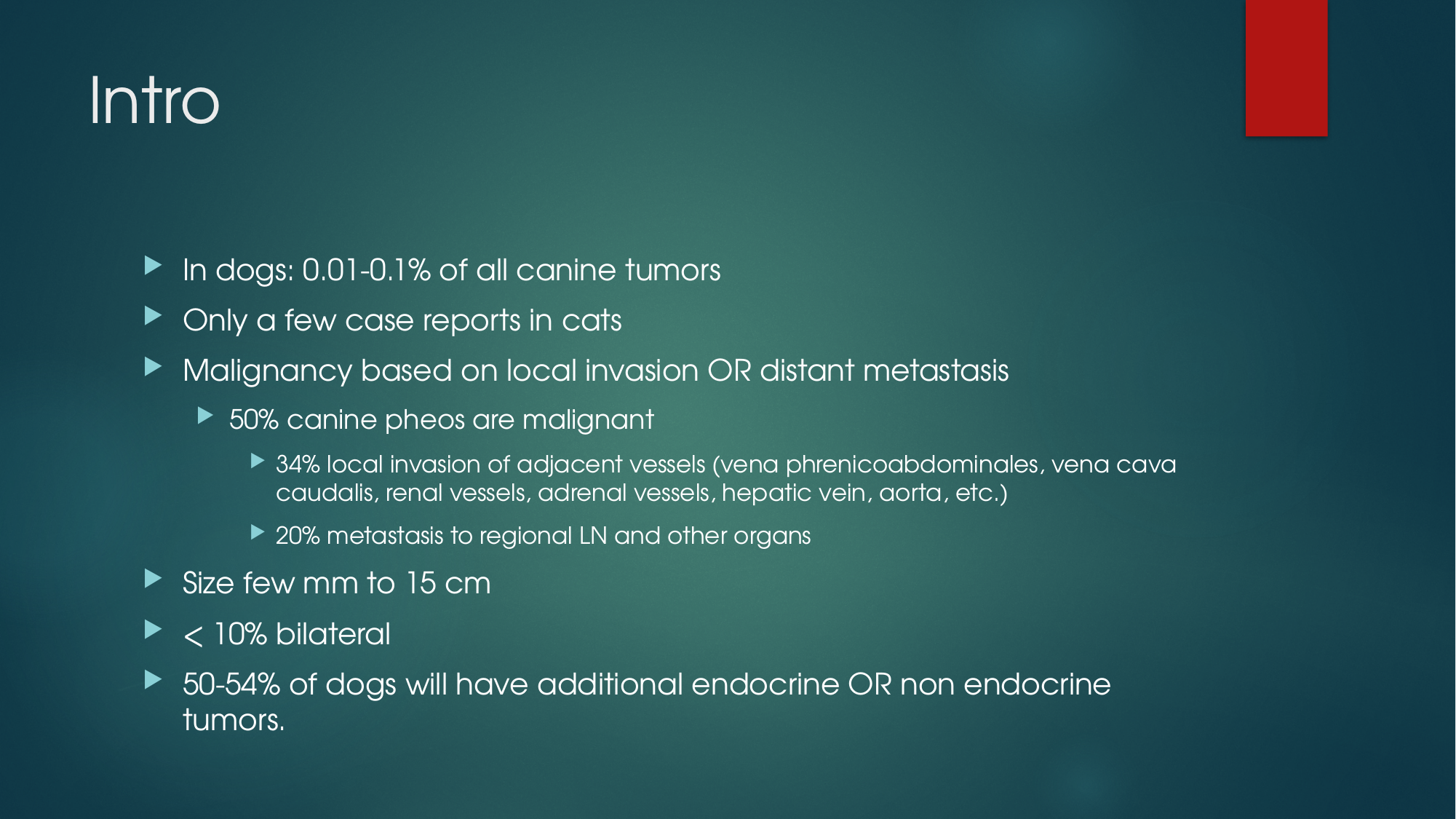

# Intro
In dogs: 0.01-0.1% of all canine tumors
Only a few case reports in cats
Malignancy based on local invasion OR distant metastasis
50% canine pheos are malignant
34% local invasion of adjacent vessels (vena phrenicoabdominales, vena cava caudalis, renal vessels, adrenal vessels, hepatic vein, aorta, etc.)
20% metastasis to regional LN and other organs
Size few mm to 15 cm
< 10% bilateral
50-54% of dogs will have additional endocrine OR non endocrine tumors.